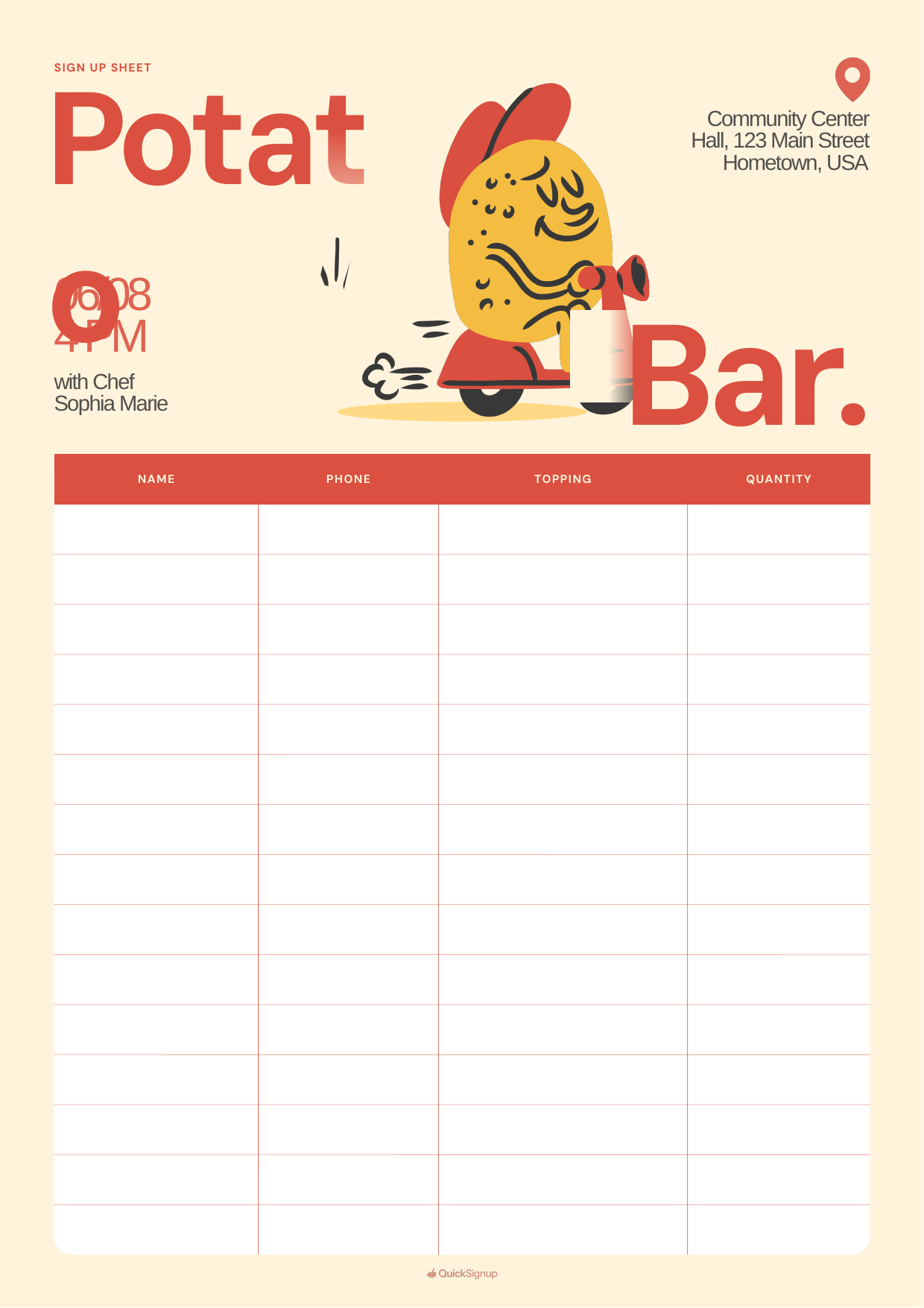

Potato

SIGN UP SHEET
Community Center Hall, 123 Main Street Hometown, USA
06/08
4 PM
Bar.
with Chef
Sophia Marie
NAME
PHONE
TOPPING
QUANTITY